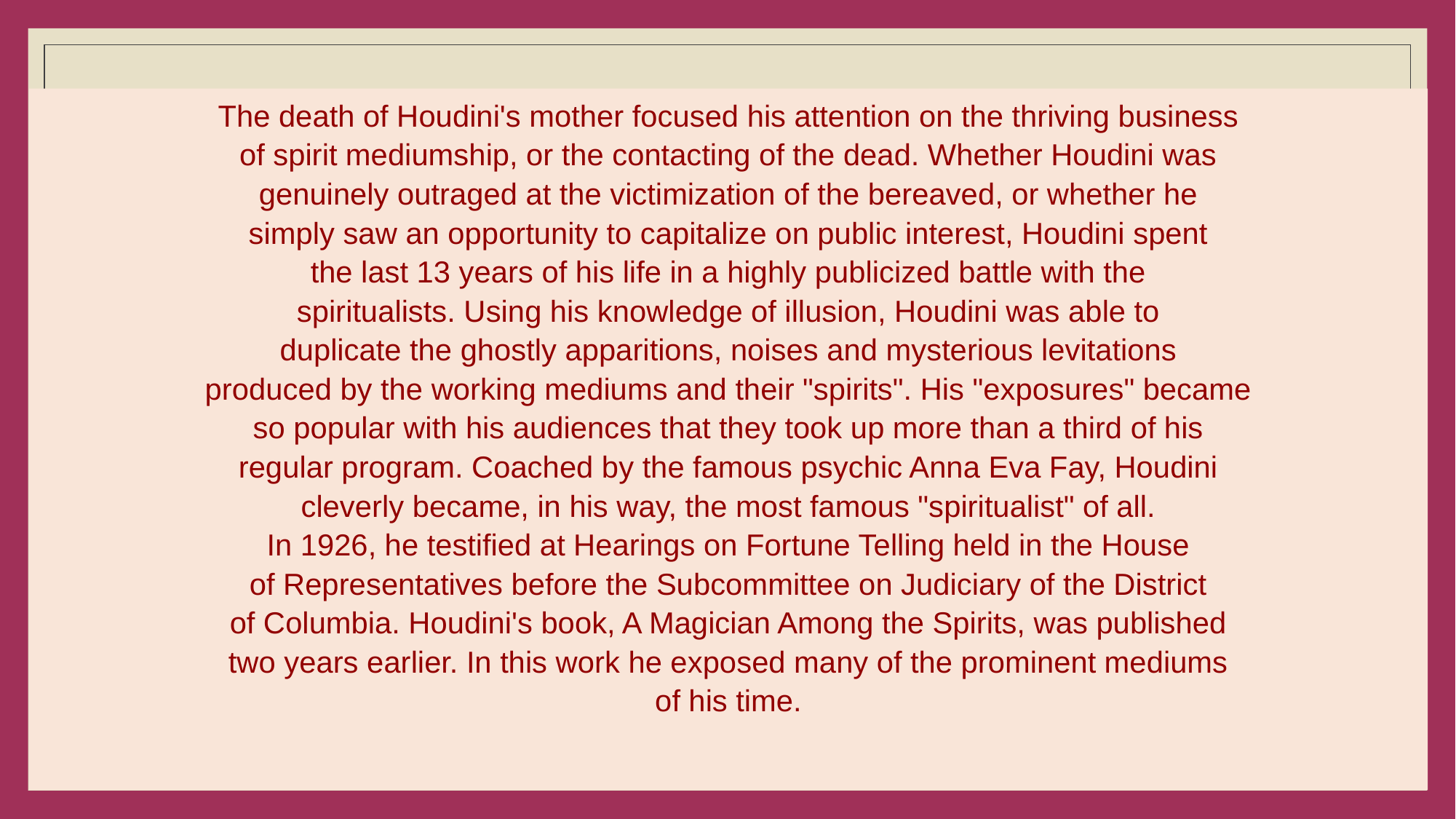

#
The death of Houdini's mother focused his attention on the thriving business
of spirit mediumship, or the contacting of the dead. Whether Houdini was
genuinely outraged at the victimization of the bereaved, or whether he
simply saw an opportunity to capitalize on public interest, Houdini spent
the last 13 years of his life in a highly publicized battle with the
spiritualists. Using his knowledge of illusion, Houdini was able to
duplicate the ghostly apparitions, noises and mysterious levitations
produced by the working mediums and their "spirits". His "exposures" became
so popular with his audiences that they took up more than a third of his
regular program. Coached by the famous psychic Anna Eva Fay, Houdini
cleverly became, in his way, the most famous "spiritualist" of all.
In 1926, he testified at Hearings on Fortune Telling held in the House
of Representatives before the Subcommittee on Judiciary of the District
of Columbia. Houdini's book, A Magician Among the Spirits, was published
two years earlier. In this work he exposed many of the prominent mediums
of his time.